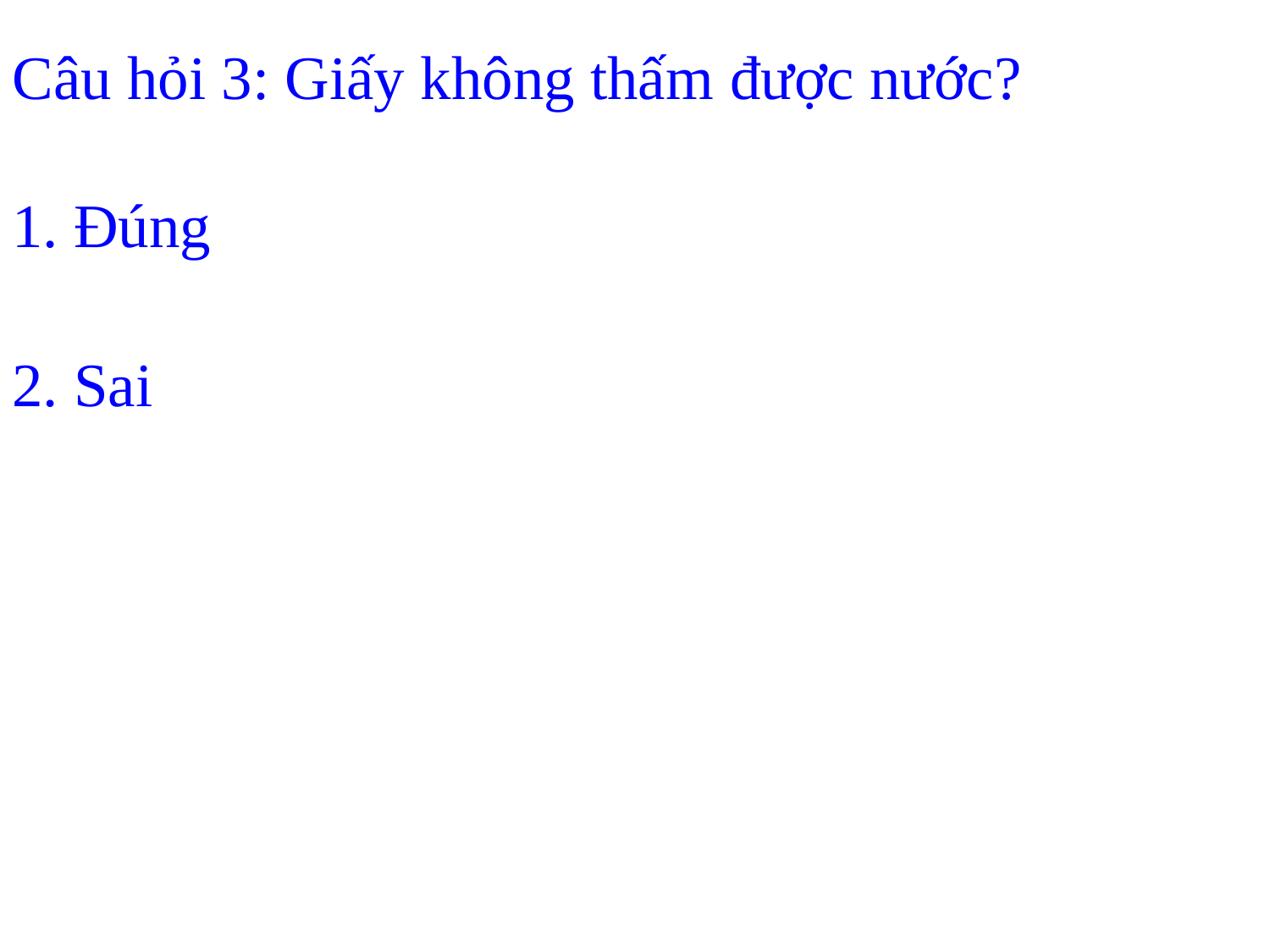

Câu hỏi 3: Giấy không thấm được nước?
1. Đúng
2. Sai